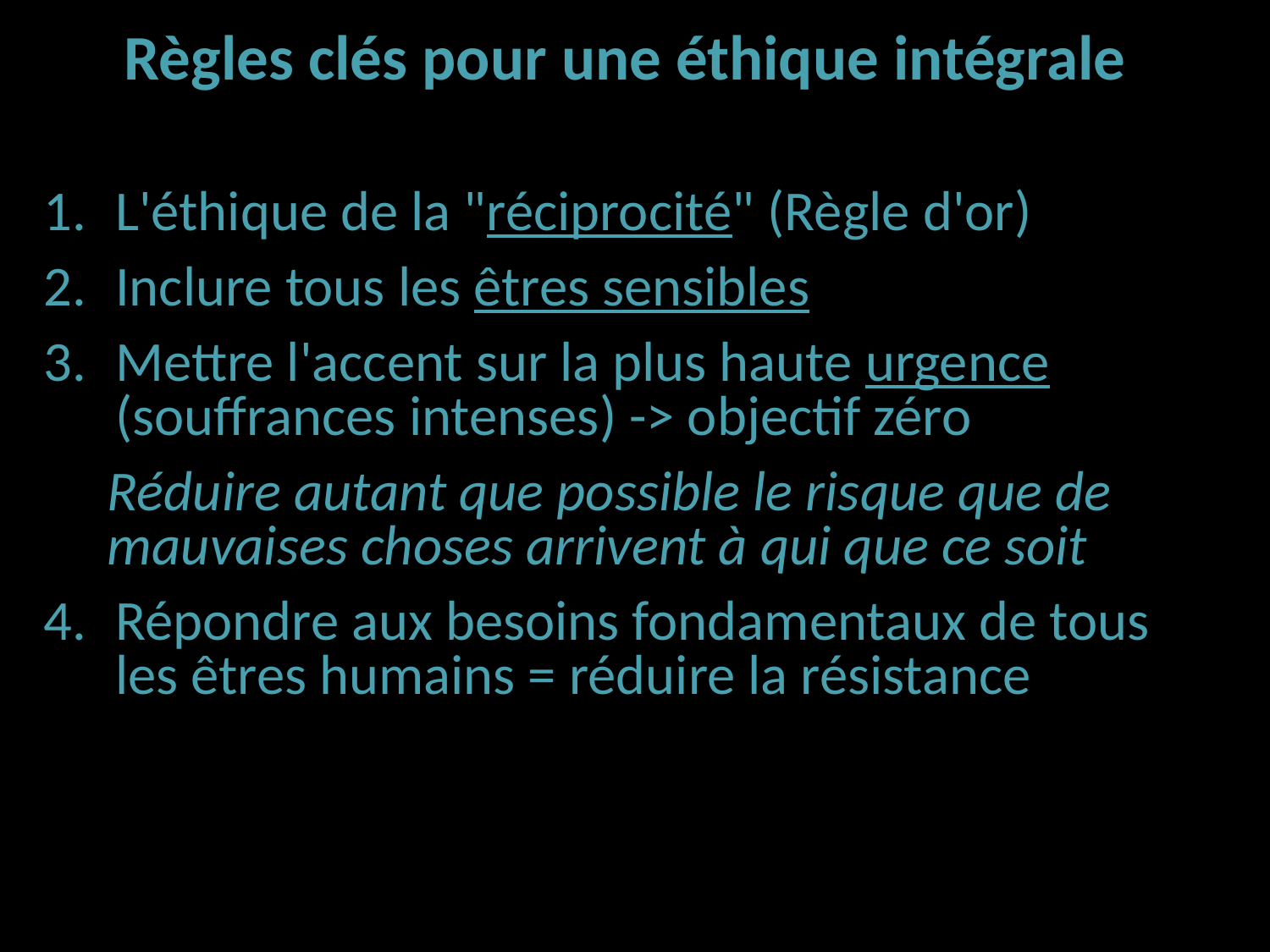

Règles clés pour une éthique intégrale
L'éthique de la "réciprocité" (Règle d'or)
Inclure tous les êtres sensibles
Mettre l'accent sur la plus haute urgence (souffrances intenses) -> objectif zéro
Réduire autant que possible le risque que de mauvaises choses arrivent à qui que ce soit
Répondre aux besoins fondamentaux de tous les êtres humains = réduire la résistance